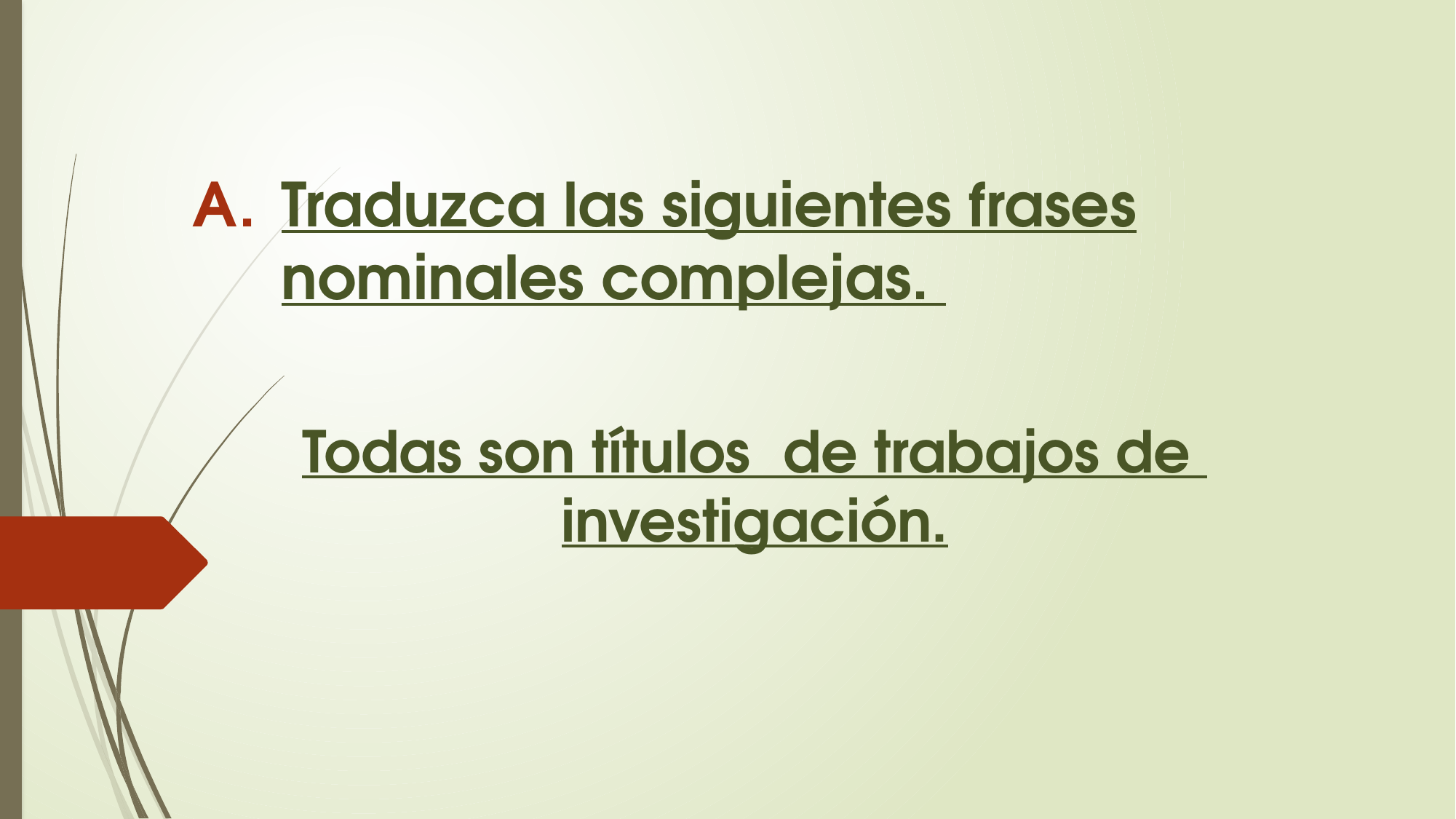

#
Traduzca las siguientes frases nominales complejas.

Todas son títulos  de trabajos de  investigación.